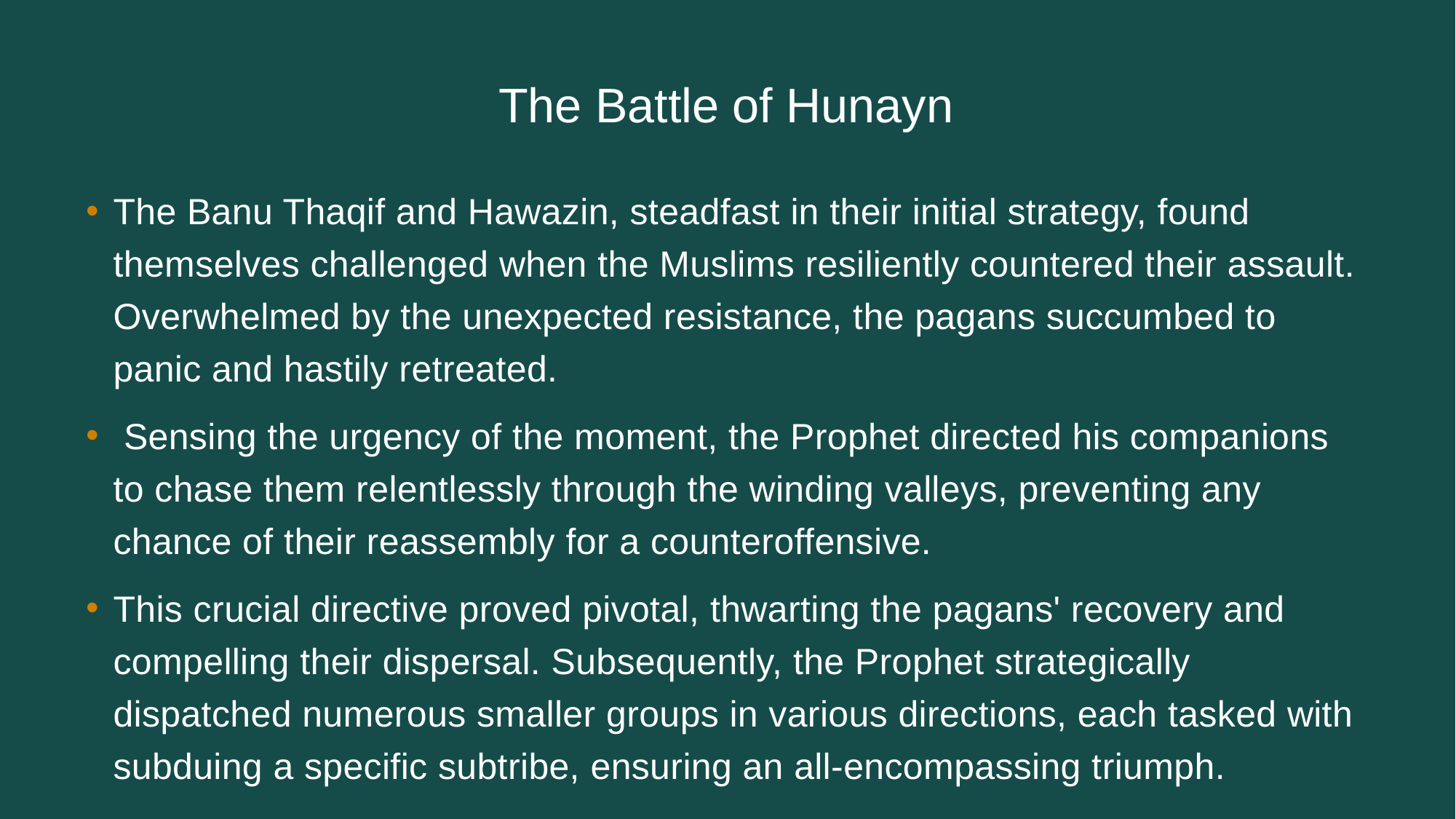

# The Battle of Hunayn
The Banu Thaqif and Hawazin, steadfast in their initial strategy, found themselves challenged when the Muslims resiliently countered their assault. Overwhelmed by the unexpected resistance, the pagans succumbed to panic and hastily retreated.
 Sensing the urgency of the moment, the Prophet directed his companions to chase them relentlessly through the winding valleys, preventing any chance of their reassembly for a counteroffensive.
This crucial directive proved pivotal, thwarting the pagans' recovery and compelling their dispersal. Subsequently, the Prophet strategically dispatched numerous smaller groups in various directions, each tasked with subduing a specific subtribe, ensuring an all-encompassing triumph.